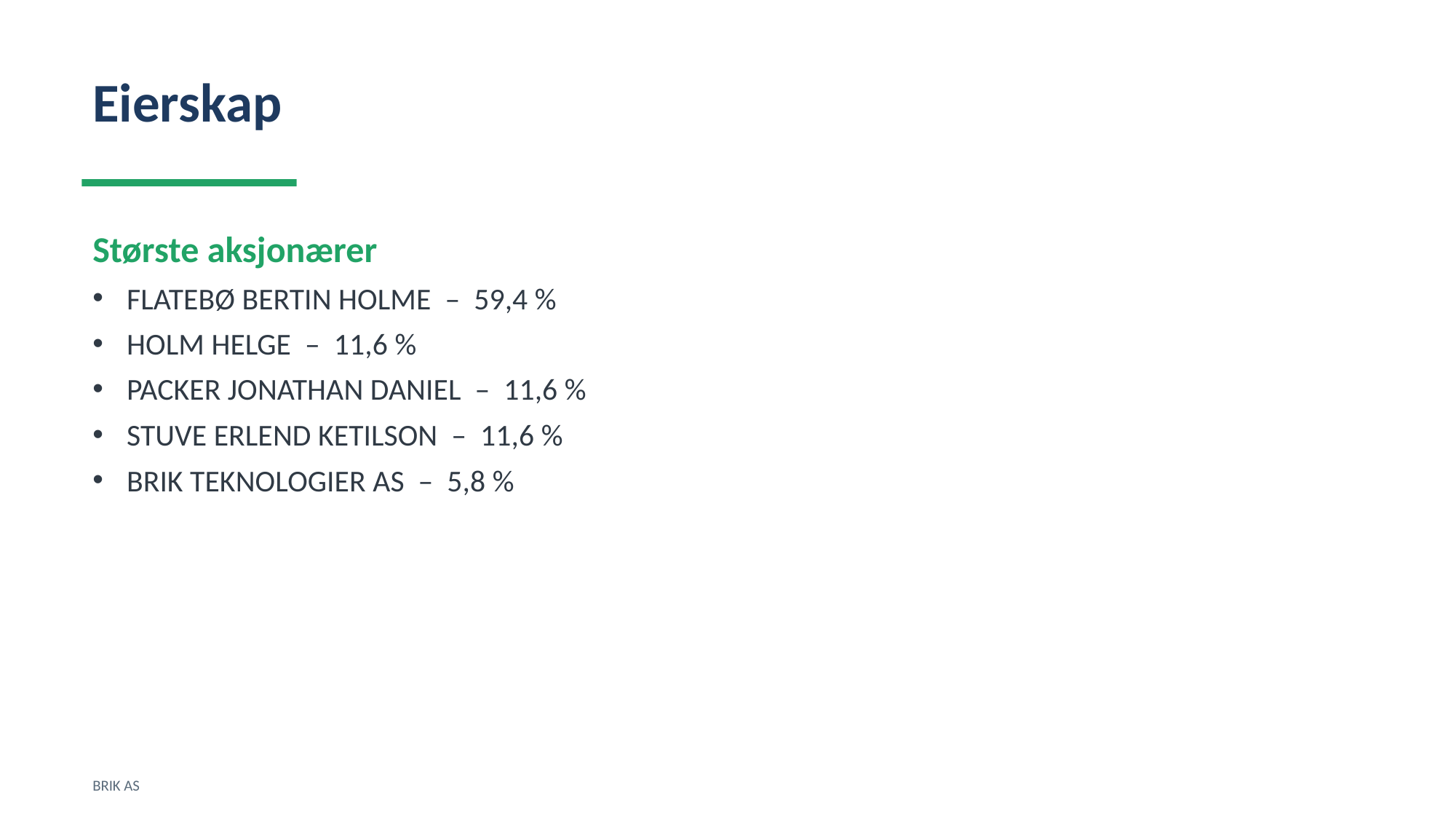

Eierskap

Største aksjonærer
FLATEBØ BERTIN HOLME  –  59,4 %
HOLM HELGE  –  11,6 %
PACKER JONATHAN DANIEL  –  11,6 %
STUVE ERLEND KETILSON  –  11,6 %
BRIK TEKNOLOGIER AS  –  5,8 %
BRIK AS